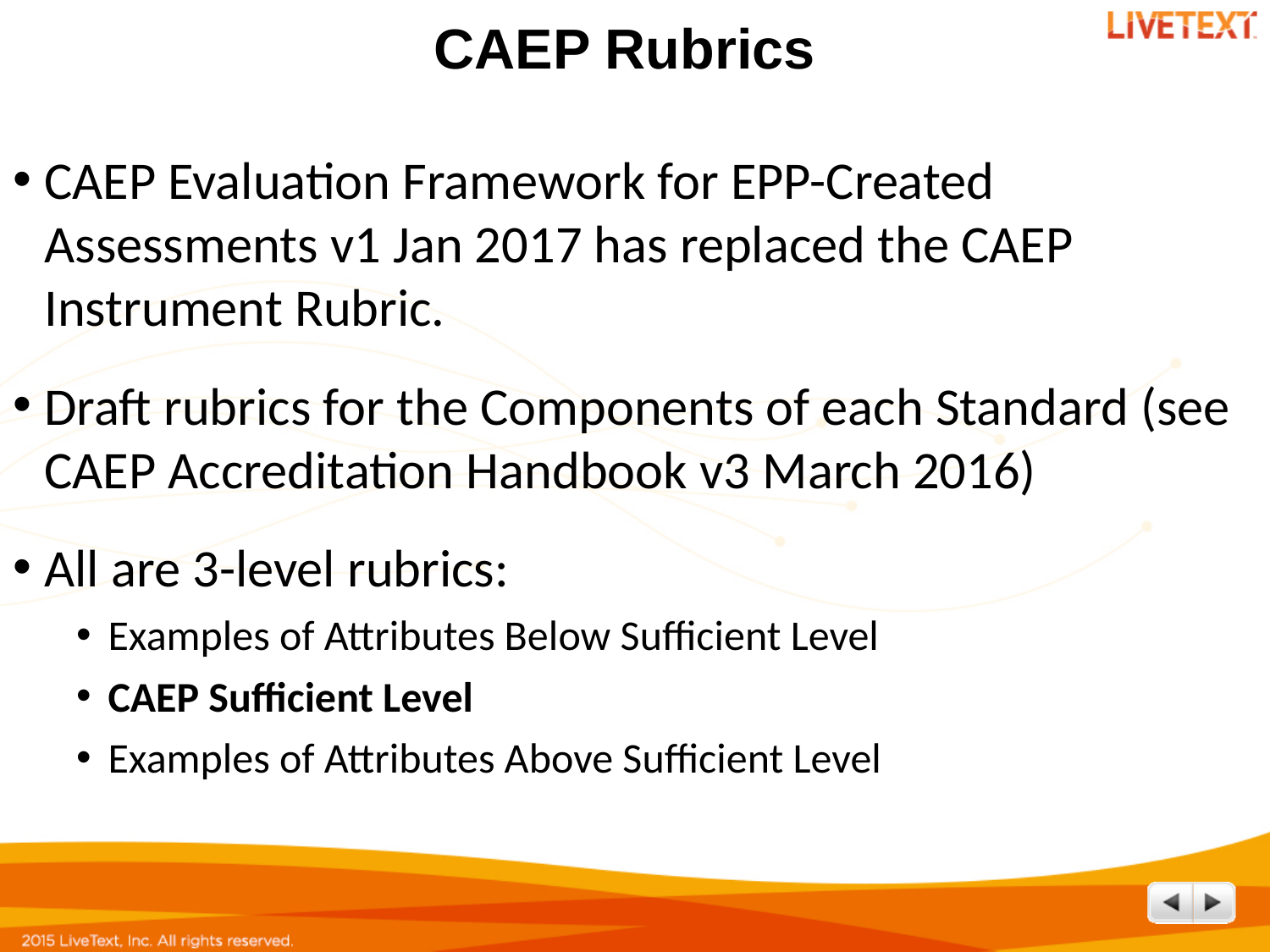

# CAEP Rubrics
CAEP Evaluation Framework for EPP-Created Assessments v1 Jan 2017 has replaced the CAEP Instrument Rubric.
Draft rubrics for the Components of each Standard (see CAEP Accreditation Handbook v3 March 2016)
All are 3-level rubrics:
Examples of Attributes Below Sufficient Level
CAEP Sufficient Level
Examples of Attributes Above Sufficient Level